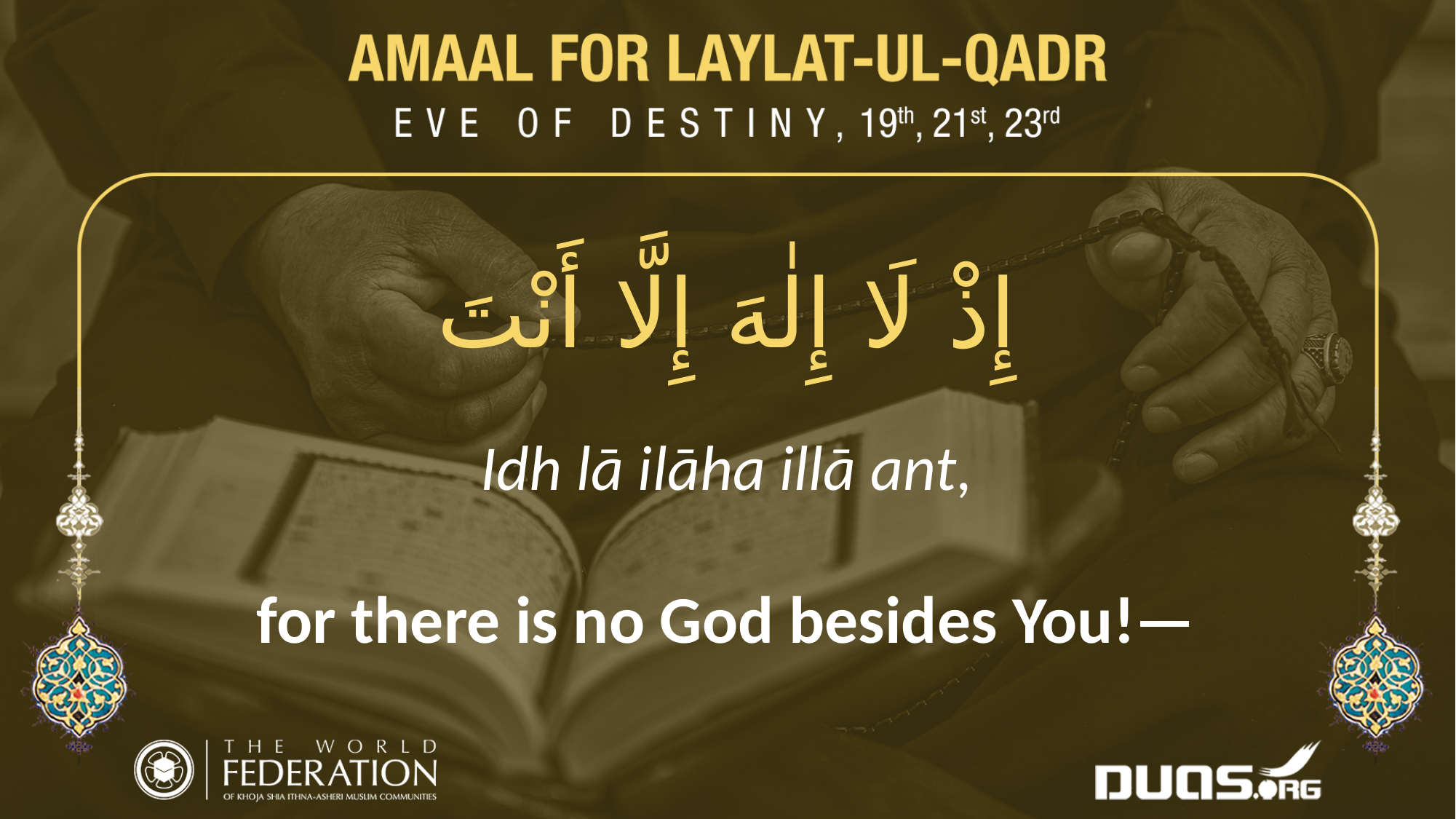

إِذْ لَا إِلٰهَ إِلَّا أَنْتَ
Idh lā ilāha illā ant,
for there is no God besides You!—